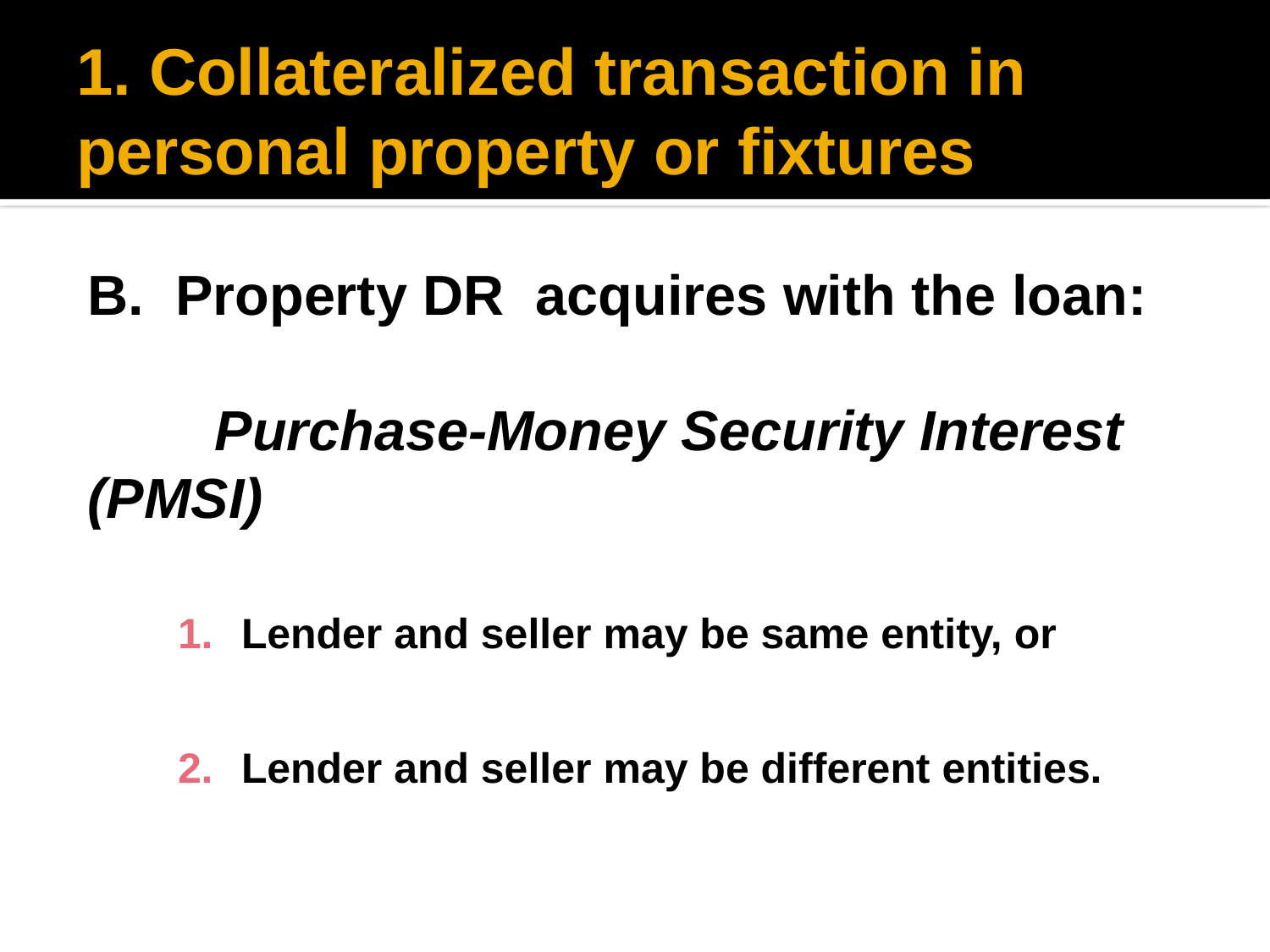

# 1. Collateralized transaction in personal property or fixtures
B.  Property DR  acquires with the loan:

	Purchase-Money Security Interest (PMSI)

Lender and seller may be same entity, or

Lender and seller may be different entities.